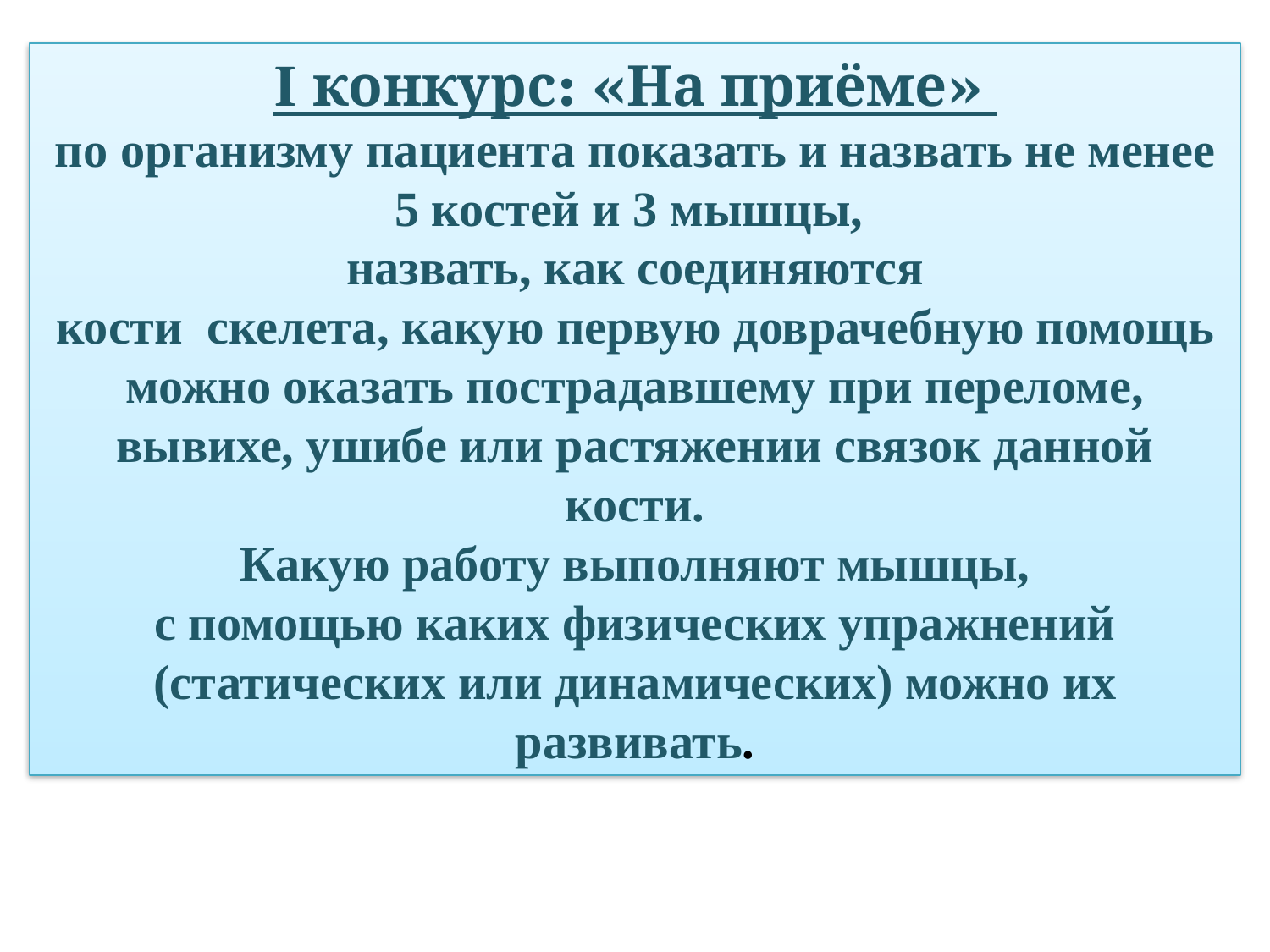

I конкурс: «На приёме»
по организму пациента показать и назвать не менее 5 костей и 3 мышцы,
назвать, как соединяются
 кости  скелета, какую первую доврачебную помощь
можно оказать пострадавшему при переломе, вывихе, ушибе или растяжении связок данной кости.
 Какую работу выполняют мышцы,
с помощью каких физических упражнений (статических или динамических) можно их развивать.